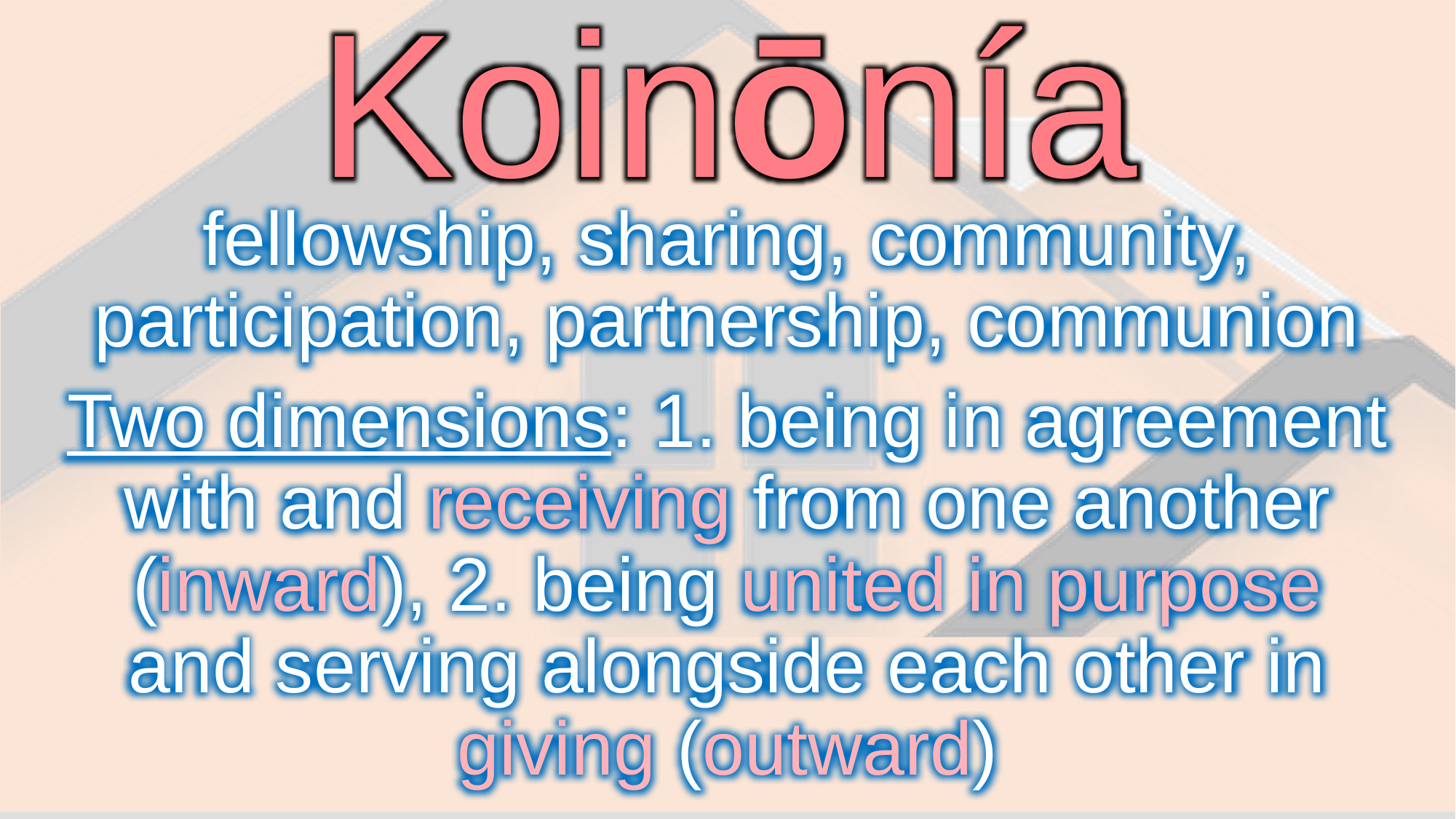

Koinōnía
fellowship, sharing, community, participation, partnership, communion
Two dimensions: 1. being in agreement with and receiving from one another (inward), 2. being united in purpose and serving alongside each other in giving (outward)